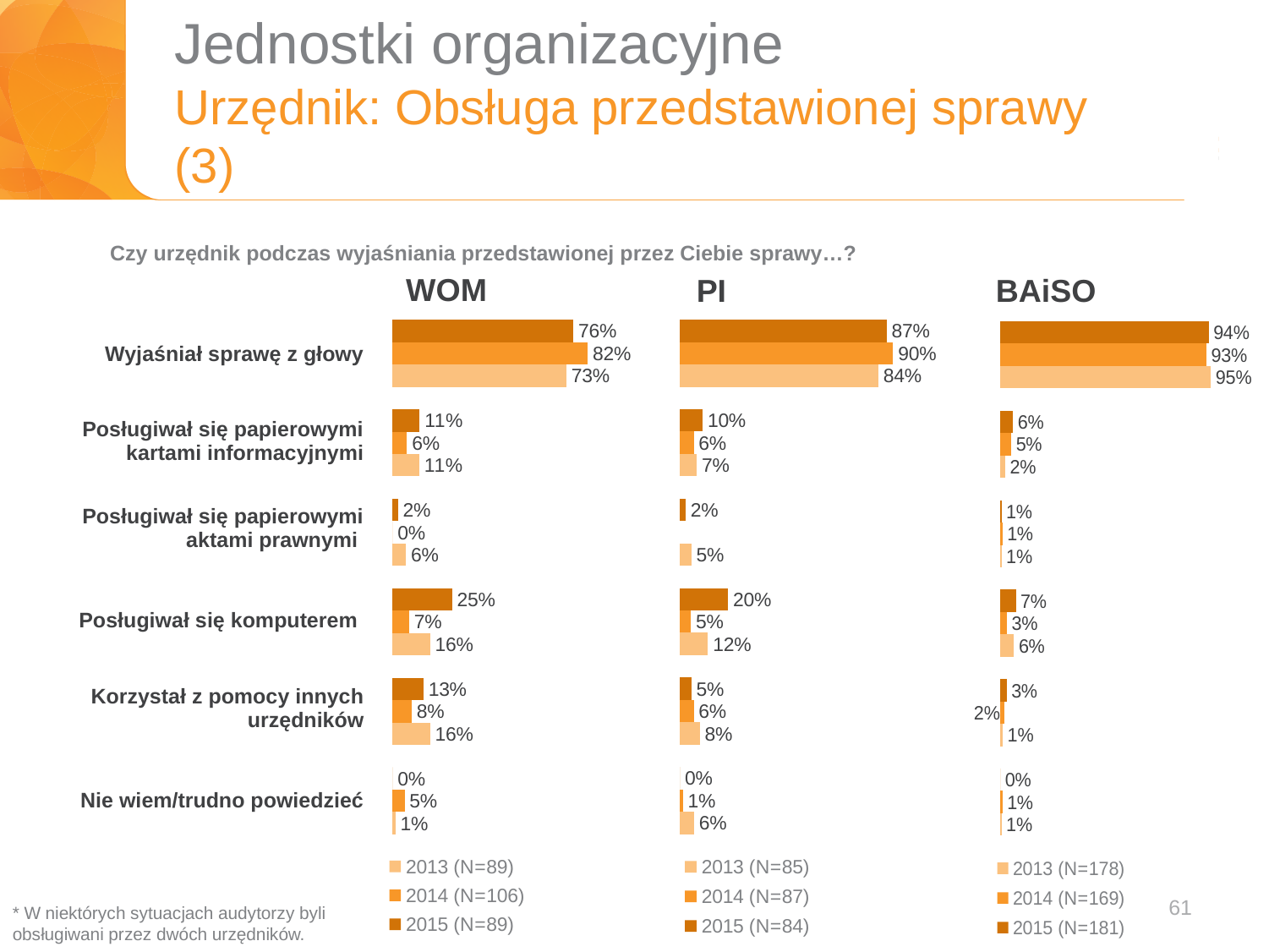

# Jednostki organizacyjne Urzędnik: Obsługa przedstawionej sprawy (3)
Czy urzędnik podczas wyjaśniania przedstawionej przez Ciebie sprawy…?
WOM
PI
BAiSO

### Chart

| Category | 2015 (N=89) | 2014 (N=106) | 2013 (N=89) |
|---|---|---|---|
|  Wyjaśniał sprawę z głowy | 0.76 | 0.82 | 0.7303370786516854 |
|  Posługiwał się papierowymi kartami informacyjnymi | 0.11363636363636363 | 0.06 | 0.11235955056179775 |
|  Posługiwał się papierowymi aktami prawnymi (ustawy, monitory itp.) | 0.022727272727272728 | 0.0 | 0.056179775280898875 |
|  Posługiwał się komputerem | 0.25 | 0.07 | 0.15730337078651685 |
|  Korzystał z pomocy innych urzędników | 0.13 | 0.08 | 0.15730337078651685 |
|  nie wiem/ trudno powiedzieć | 0.0 | 0.05 | 0.011235955056179775 |

### Chart

| Category | 2015 (N=84) | 2014 (N=87) | 2013 (N=85) |
|---|---|---|---|
| Wyjaśniał sprawę z głowy | 0.8690476190476192 | 0.8965517241379308 | 0.8352941176470589 |
| Posługiwał się papierowymi kartami informacyjnymi | 0.09523809523809525 | 0.0574712643678161 | 0.07058823529411766 |
| Posługiwał się papierowymi aktami prawnymi (ustawy, monitory itp ) | 0.02380952380952381 | None | 0.04705882352941177 |
| Posługiwał się komputerem | 0.20238095238095238 | 0.045977011494252866 | 0.11764705882352942 |
| Korzystał z pomocy innych urzędników | 0.04761904761904762 | 0.0574712643678161 | 0.0823529411764706 |
| nie wiem  trudno powiedzieć | 0.0 | 0.011494252873563218 | 0.058823529411764705 |
| Wyjaśniał sprawę z głowy |
| --- |
| Posługiwał się papierowymi kartami informacyjnymi |
| Posługiwał się papierowymi aktami prawnymi |
| Posługiwał się komputerem |
| Korzystał z pomocy innych urzędników |
| Nie wiem/trudno powiedzieć |

### Chart

| Category | 2015 (N=181) | 2014 (N=169) | 2013 (N=178) |
|---|---|---|---|
| Wyjaśniał sprawę z głowy | 0.94 | 0.93 | 0.949438202247191 |
| Posługiwał się papierowymi kartami informacyjnymi | 0.05847953216374268 | 0.05 | 0.02247191011235955 |
| Posługiwał się papierowymi aktami prawnymi (ustawy, monitory itp ) | 0.005847953216374269 | 0.01 | 0.0056179775280898875 |
| Posługiwał się komputerem | 0.07017543859649122 | 0.03 | 0.06179775280898876 |
| Korzystał z pomocy innych urzędników | 0.02923976608187134 | 0.02 | 0.011235955056179775 |
| nie wiem  trudno powiedzieć | 0.0 | 0.01 | 0.0056179775280898875 |
61
* W niektórych sytuacjach audytorzy byli obsługiwani przez dwóch urzędników.